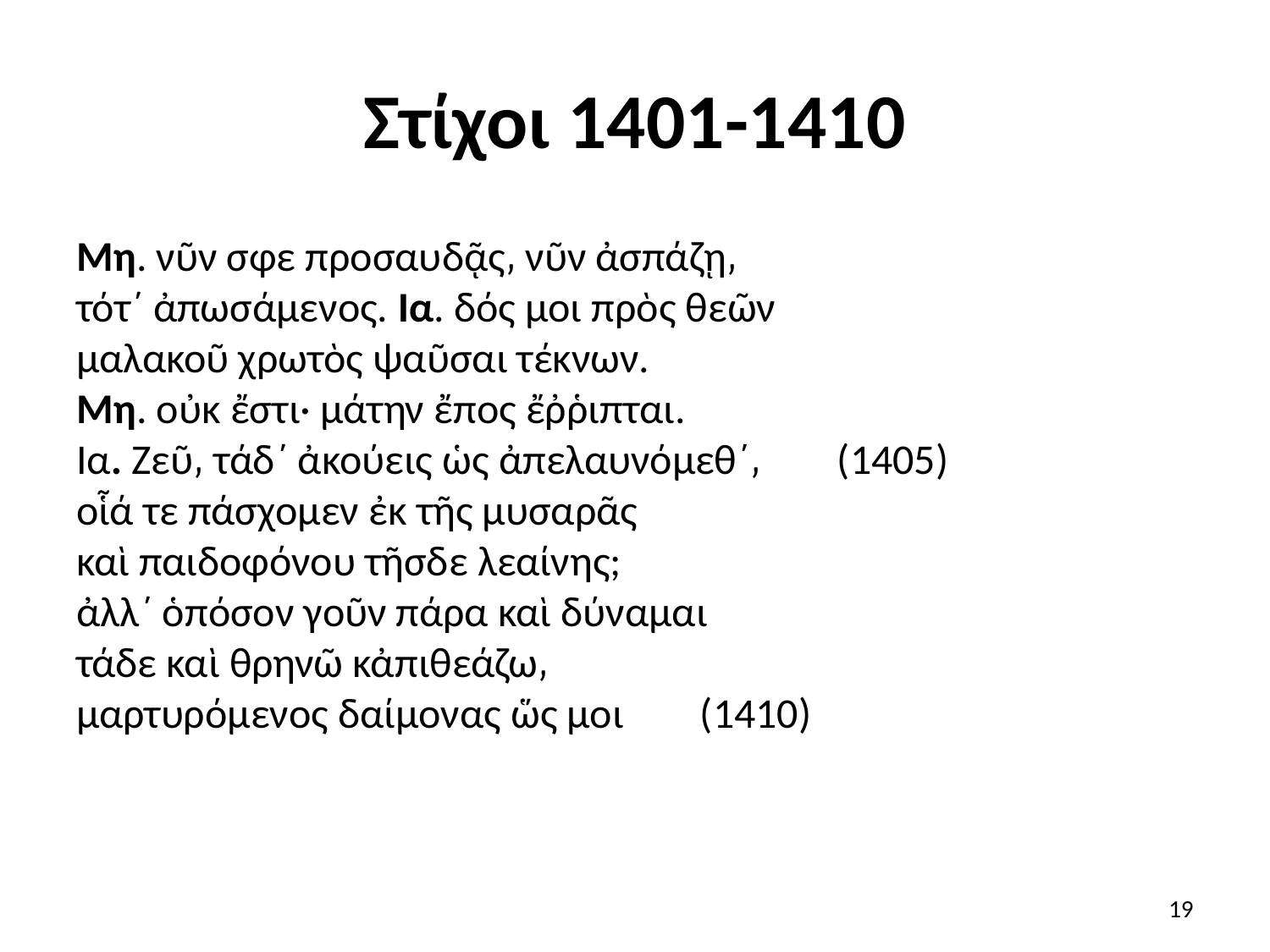

# Στίχοι 1401-1410
Μη. νῦν σφε προσαυδᾷς͵ νῦν ἀσπάζῃ͵
τότ΄ ἀπωσάμενος. Ια. δός μοι πρὸς θεῶν
μαλακοῦ χρωτὸς ψαῦσαι τέκνων.
Μη. οὐκ ἔστι· μάτην ἔπος ἔῤῥιπται.
Ια. Ζεῦ͵ τάδ΄ ἀκούεις ὡς ἀπελαυνόμεθ΄͵        (1405)
οἷά τε πάσχομεν ἐκ τῆς μυσαρᾶς
καὶ παιδοφόνου τῆσδε λεαίνης;
ἀλλ΄ ὁπόσον γοῦν πάρα καὶ δύναμαι
τάδε καὶ θρηνῶ κἀπιθεάζω͵
μαρτυρόμενος δαίμονας ὥς μοι        (1410)
19